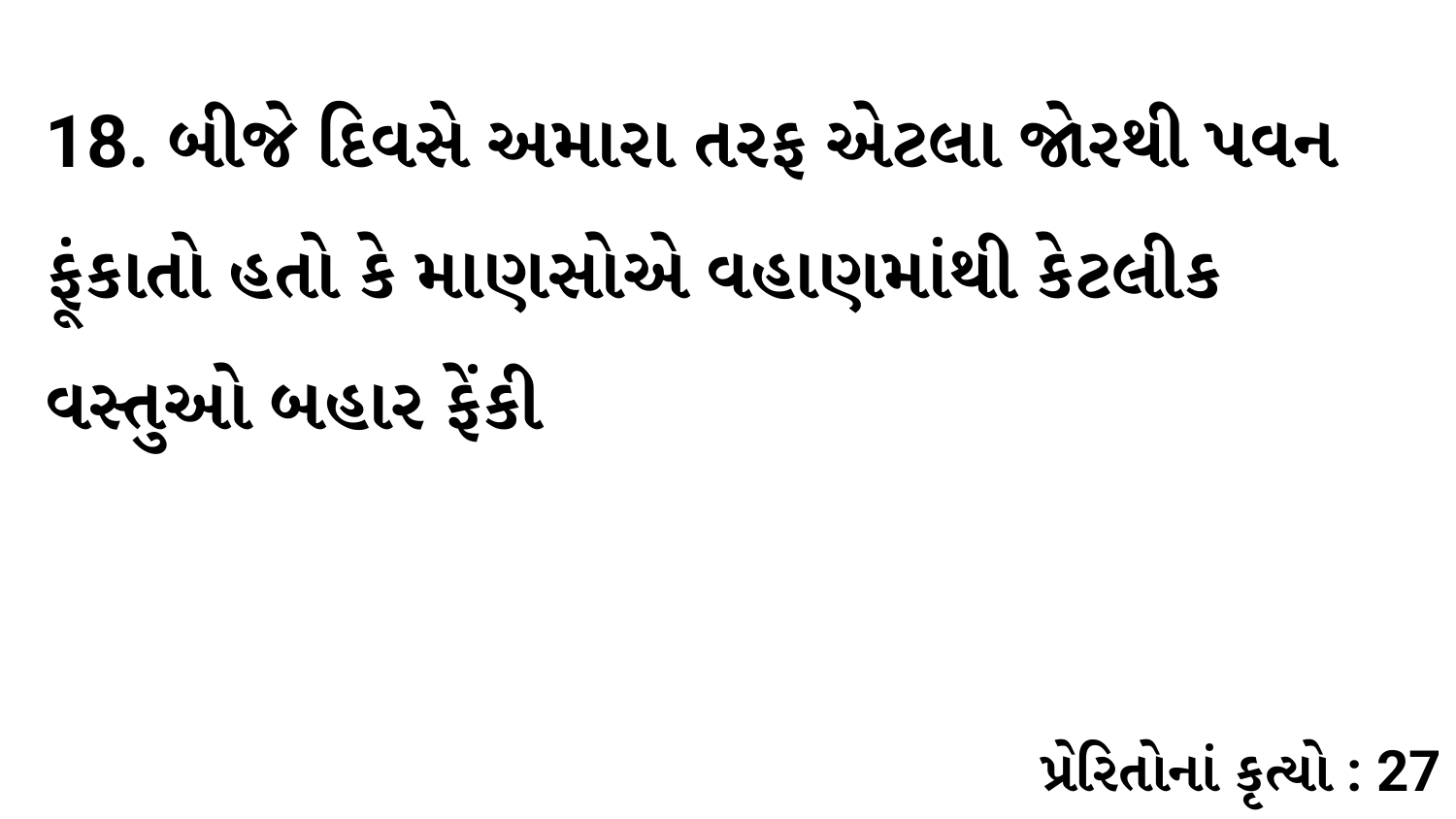

18. બીજે દિવસે અમારા તરફ એટલા જોરથી પવન ફૂંકાતો હતો કે માણસોએ વહાણમાંથી કેટલીક વસ્તુઓ બહાર ફેંકી
પ્રેરિતોનાં કૃત્યો : 27